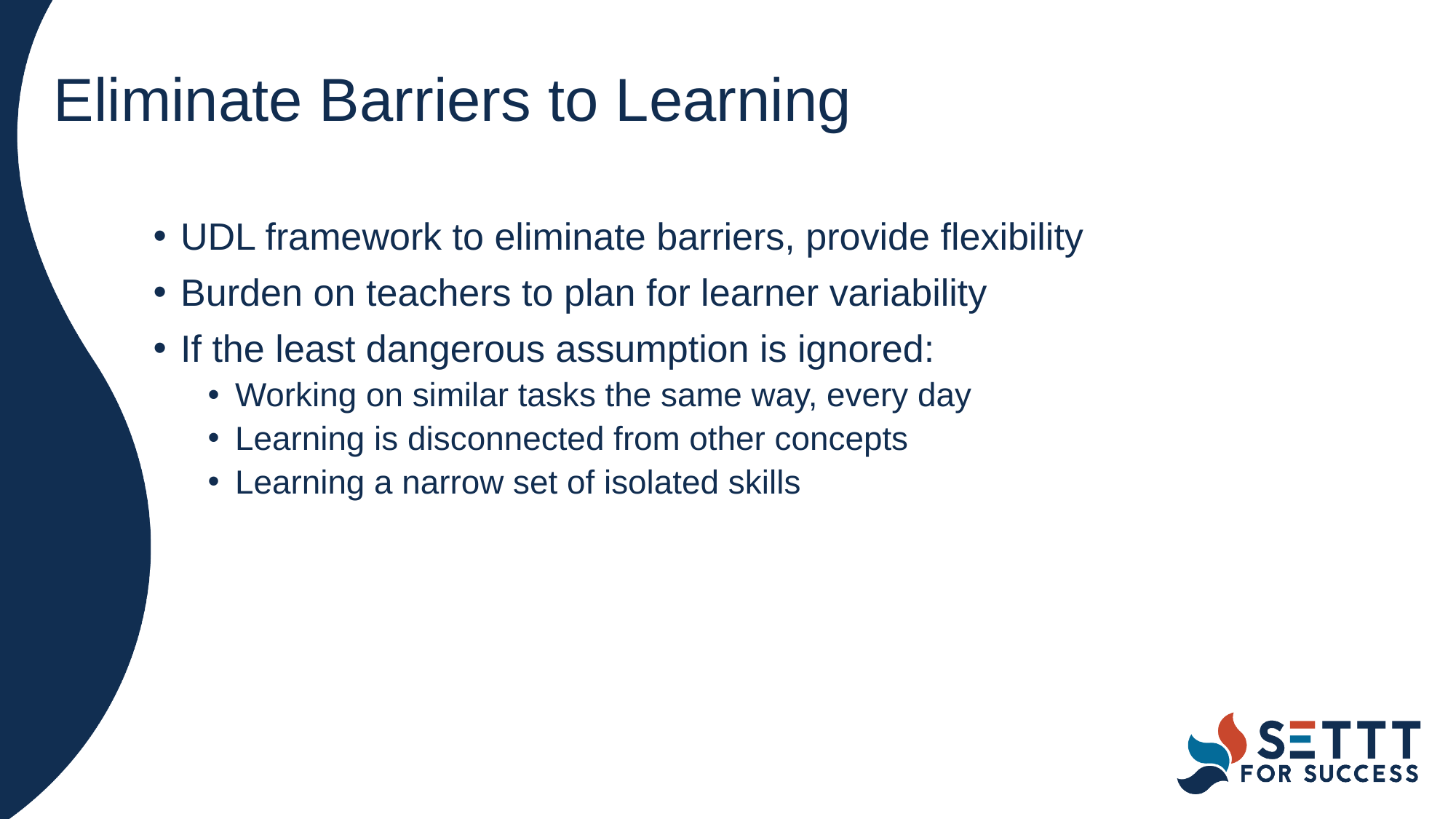

# Eliminate Barriers to Learning

UDL framework to eliminate barriers, provide flexibility
Burden on teachers to plan for learner variability
If the least dangerous assumption is ignored:
Working on similar tasks the same way, every day
Learning is disconnected from other concepts
Learning a narrow set of isolated skills